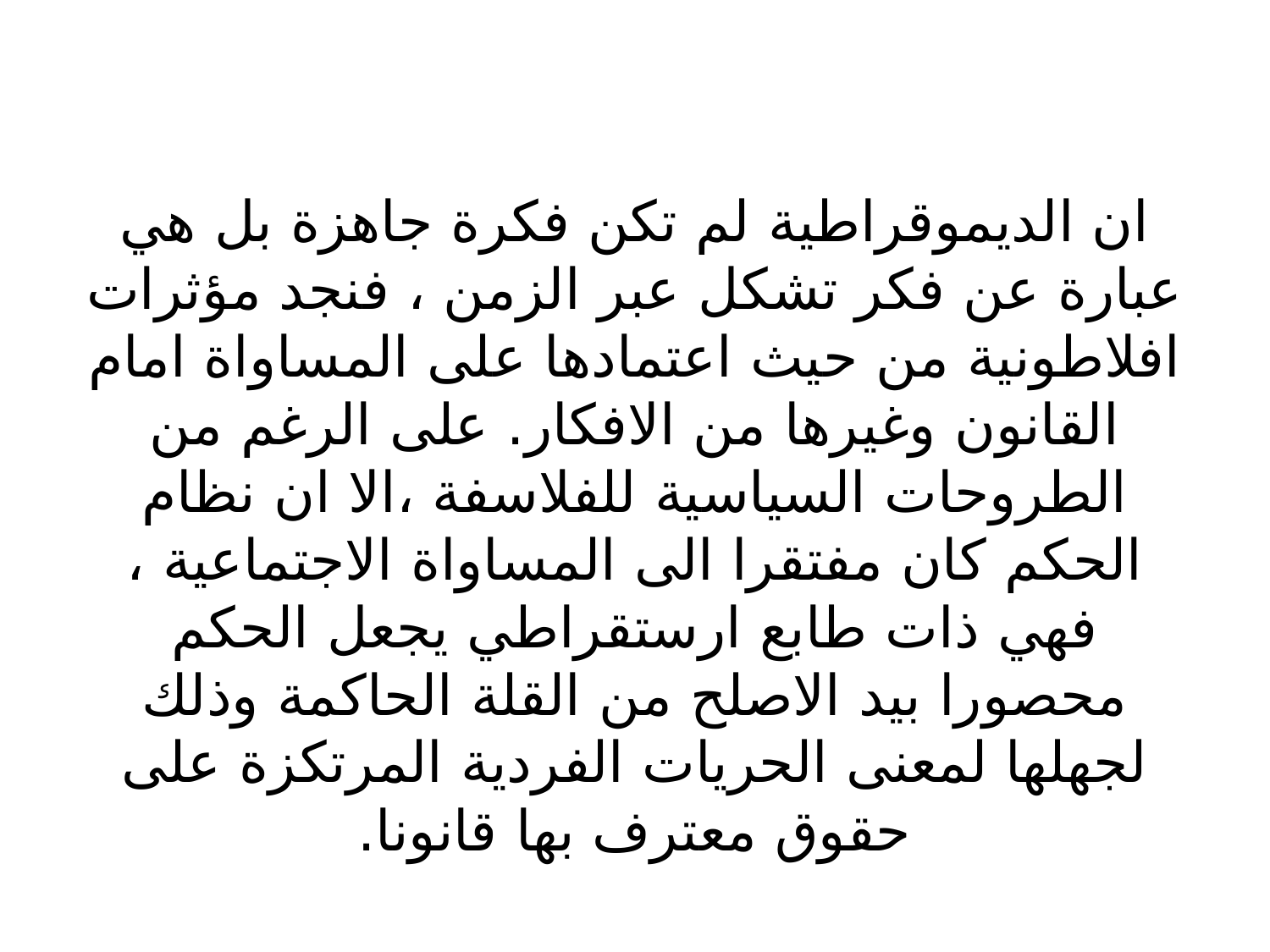

# ان الديموقراطية لم تكن فكرة جاهزة بل هي عبارة عن فكر تشكل عبر الزمن ، فنجد مؤثرات افلاطونية من حيث اعتمادها على المساواة امام القانون وغيرها من الافكار. على الرغم من الطروحات السياسية للفلاسفة ،الا ان نظام الحكم كان مفتقرا الى المساواة الاجتماعية ، فهي ذات طابع ارستقراطي يجعل الحكم محصورا بيد الاصلح من القلة الحاكمة وذلك لجهلها لمعنى الحريات الفردية المرتكزة على حقوق معترف بها قانونا.